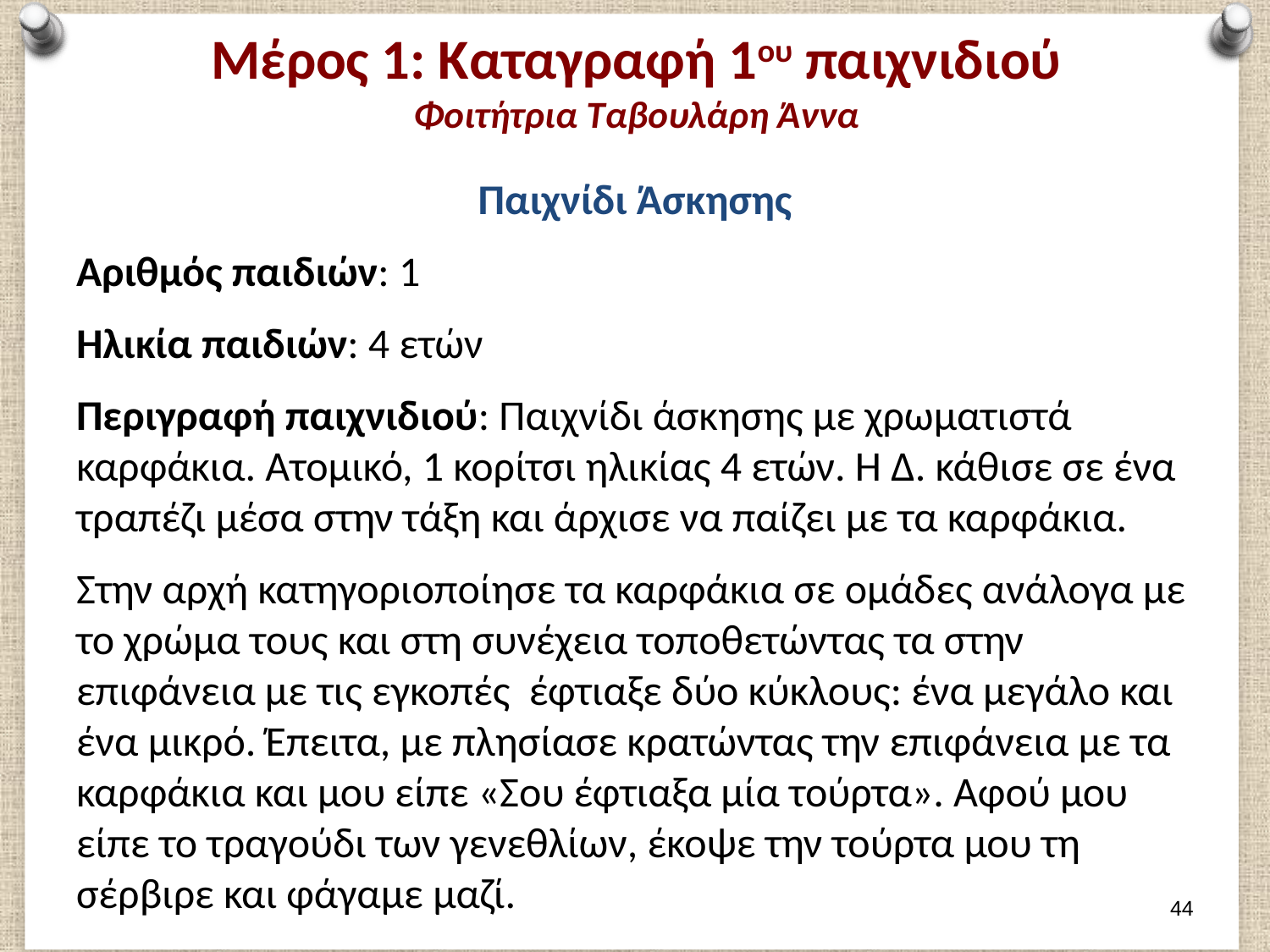

# Μέρος 1: Καταγραφή 1ου παιχνιδιού Φοιτήτρια Ταβουλάρη Άννα
Παιχνίδι Άσκησης
Αριθμός παιδιών: 1
Ηλικία παιδιών: 4 ετών
Περιγραφή παιχνιδιού: Παιχνίδι άσκησης με χρωματιστά καρφάκια. Ατομικό, 1 κορίτσι ηλικίας 4 ετών. Η Δ. κάθισε σε ένα τραπέζι μέσα στην τάξη και άρχισε να παίζει με τα καρφάκια.
Στην αρχή κατηγοριοποίησε τα καρφάκια σε ομάδες ανάλογα με το χρώμα τους και στη συνέχεια τοποθετώντας τα στην επιφάνεια με τις εγκοπές  έφτιαξε δύο κύκλους: ένα μεγάλο και ένα μικρό. Έπειτα, με πλησίασε κρατώντας την επιφάνεια με τα καρφάκια και μου είπε «Σου έφτιαξα μία τούρτα». Αφού μου είπε το τραγούδι των γενεθλίων, έκοψε την τούρτα μου τη σέρβιρε και φάγαμε μαζί.

44